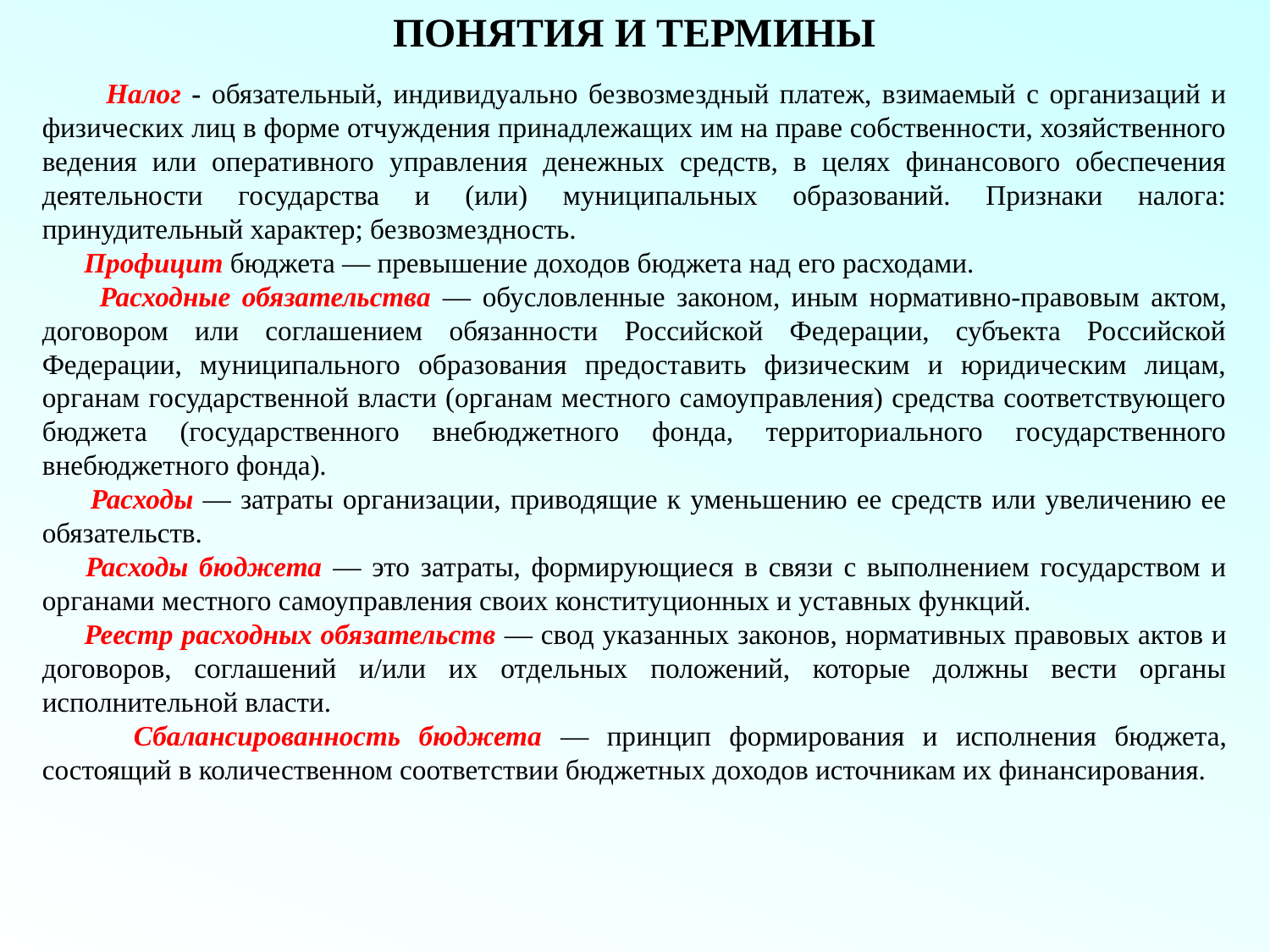

ПОНЯТИЯ И ТЕРМИНЫ
      Налог - обязательный, индивидуально безвозмездный платеж, взимаемый с организаций и физических лиц в форме отчуждения принадлежащих им на праве собственности, хозяйственного ведения или оперативного управления денежных средств, в целях финансового обеспечения деятельности государства и (или) муниципальных образований. Признаки налога: принудительный характер; безвозмездность.
      Профицит бюджета — превышение доходов бюджета над его расходами.
     Расходные обязательства — обусловленные законом, иным нормативно-правовым актом, договором или соглашением обязанности Российской Федерации, субъекта Российской Федерации, муниципального образования предоставить физическим и юридическим лицам, органам государственной власти (органам местного самоуправления) средства соответствующего бюджета (государственного внебюджетного фонда, территориального государственного внебюджетного фонда).
     Расходы — затраты организации, приводящие к уменьшению ее средств или увеличению ее обязательств.
    Расходы бюджета — это затраты, формирующиеся в связи с выполнением государством и органами местного самоуправления своих конституционных и уставных функций.
     Реестр расходных обязательств — свод указанных законов, нормативных правовых актов и договоров, соглашений и/или их отдельных положений, которые должны вести органы исполнительной власти.
     Сбалансированность бюджета — принцип формирования и исполнения бюджета, состоящий в количественном соответствии бюджетных доходов источникам их финансирования.